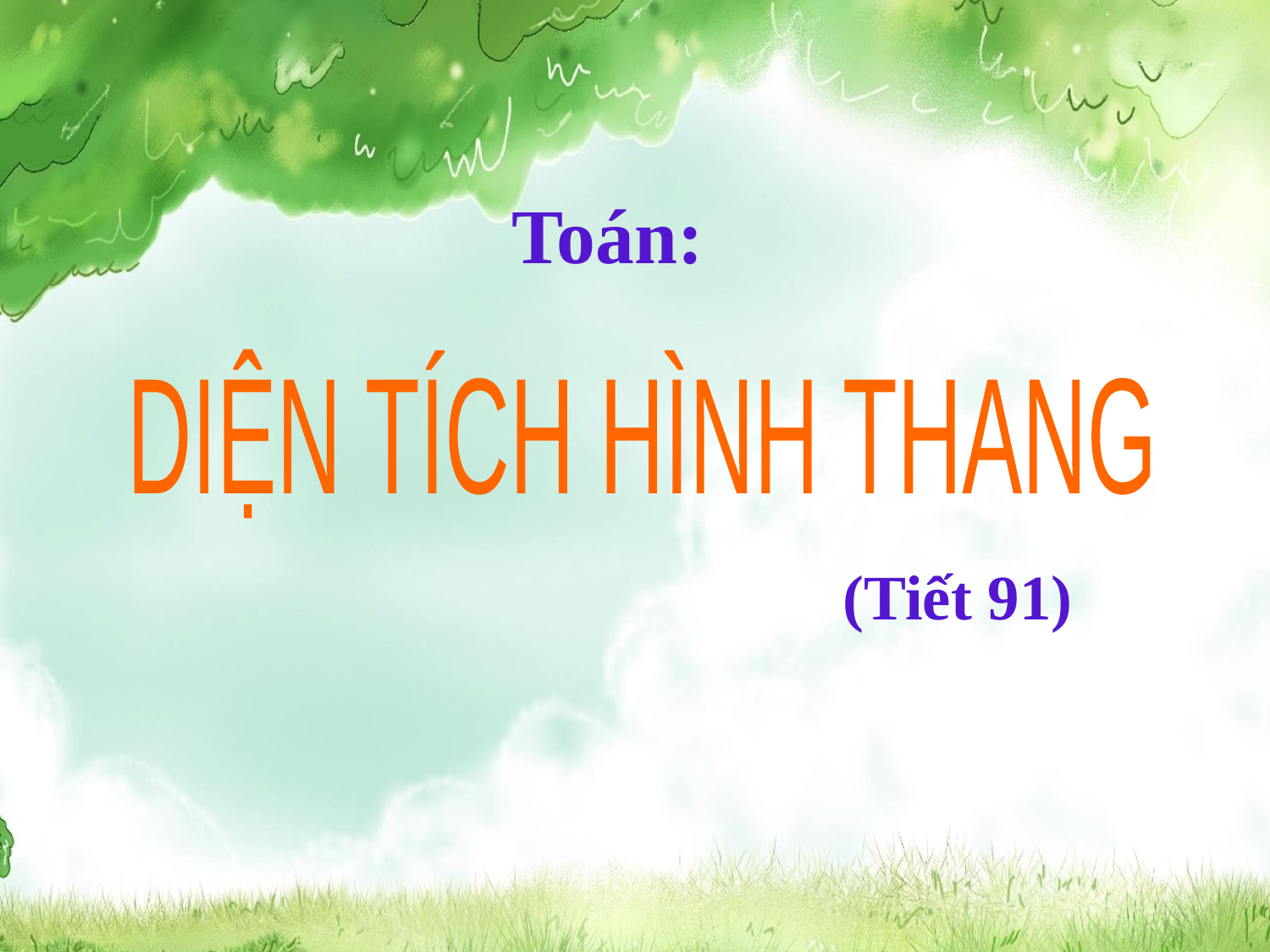

Toán:
DIỆN TÍCH HÌNH THANG
(Tiết 91)